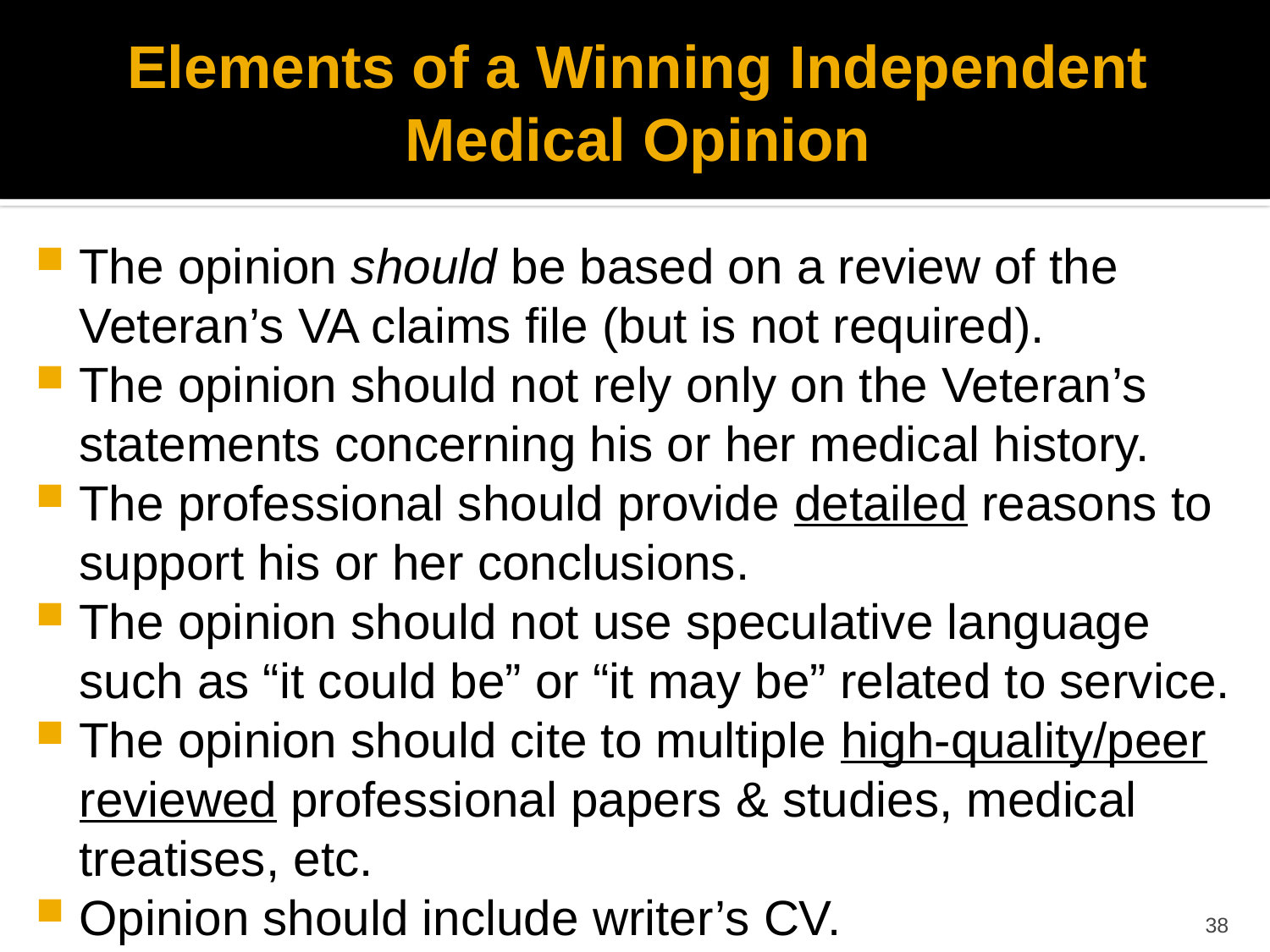

# Elements of a Winning Independent Medical Opinion
The opinion should be based on a review of the Veteran’s VA claims file (but is not required).
The opinion should not rely only on the Veteran’s statements concerning his or her medical history.
The professional should provide detailed reasons to support his or her conclusions.
The opinion should not use speculative language such as “it could be” or “it may be” related to service.
The opinion should cite to multiple high-quality/peer reviewed professional papers & studies, medical treatises, etc.
Opinion should include writer’s CV.

38